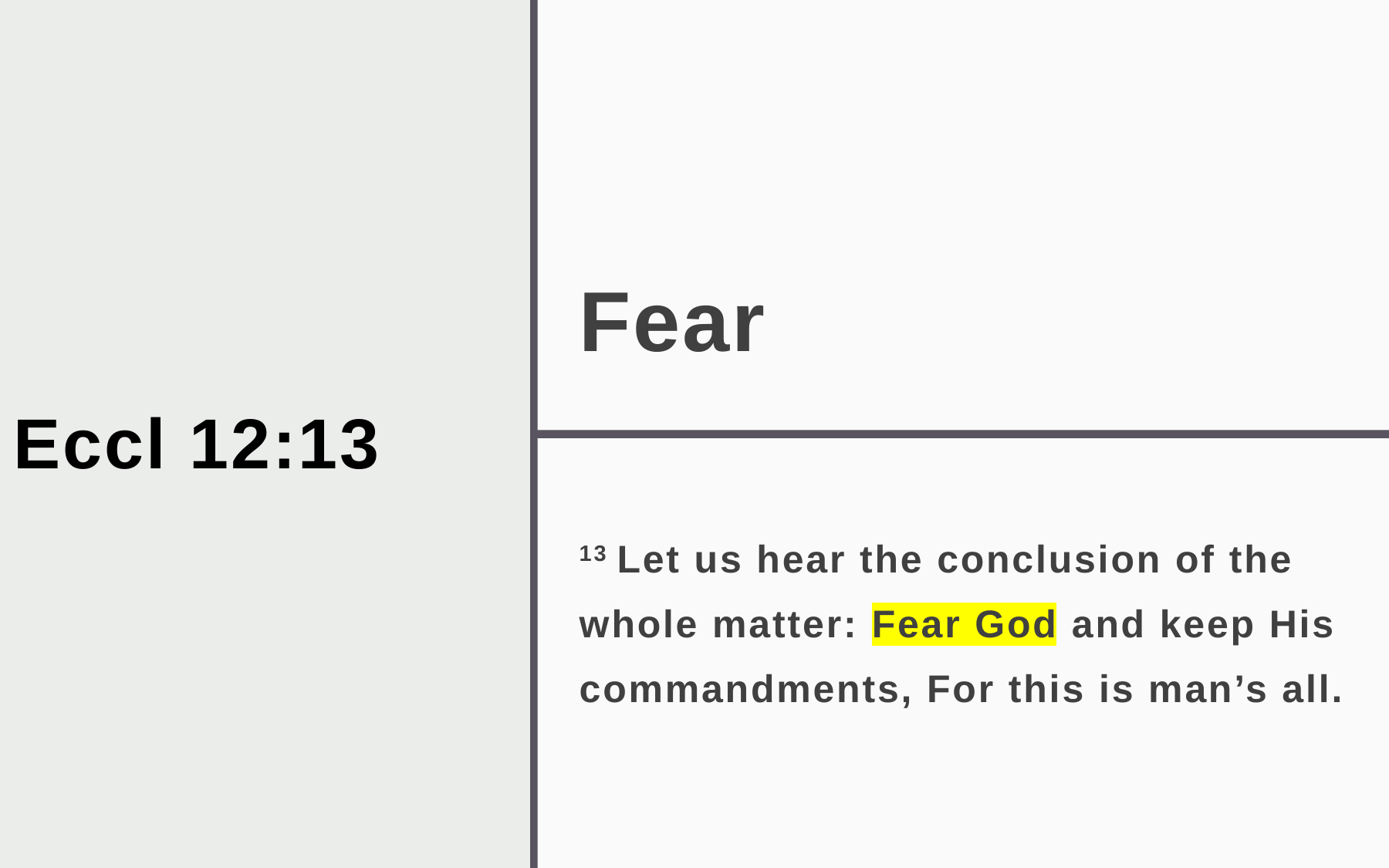

# Eccl 12:13

Fear
13 Let us hear the conclusion of the whole matter: Fear God and keep His commandments, For this is man’s all.